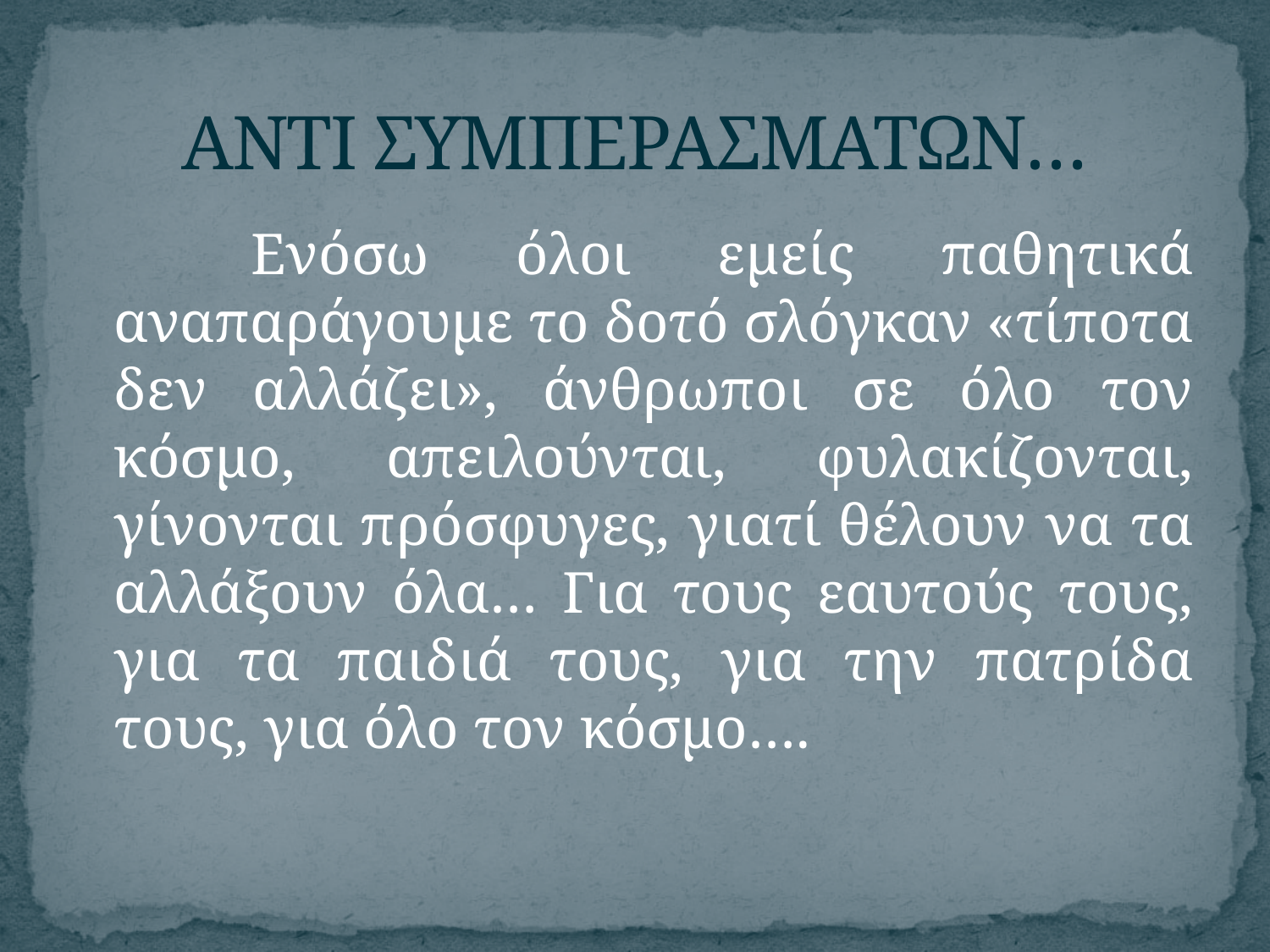

# ΑΝΤΙ ΣΥΜΠΕΡΑΣΜΑΤΩΝ…
  Ενόσω όλοι εμείς παθητικά αναπαράγουμε το δοτό σλόγκαν «τίποτα δεν αλλάζει», άνθρωποι σε όλο τον κόσμο, απειλούνται, φυλακίζονται, γίνονται πρόσφυγες, γιατί θέλουν να τα αλλάξουν όλα… Για τους εαυτούς τους, για τα παιδιά τους, για την πατρίδα τους, για όλο τον κόσμο….